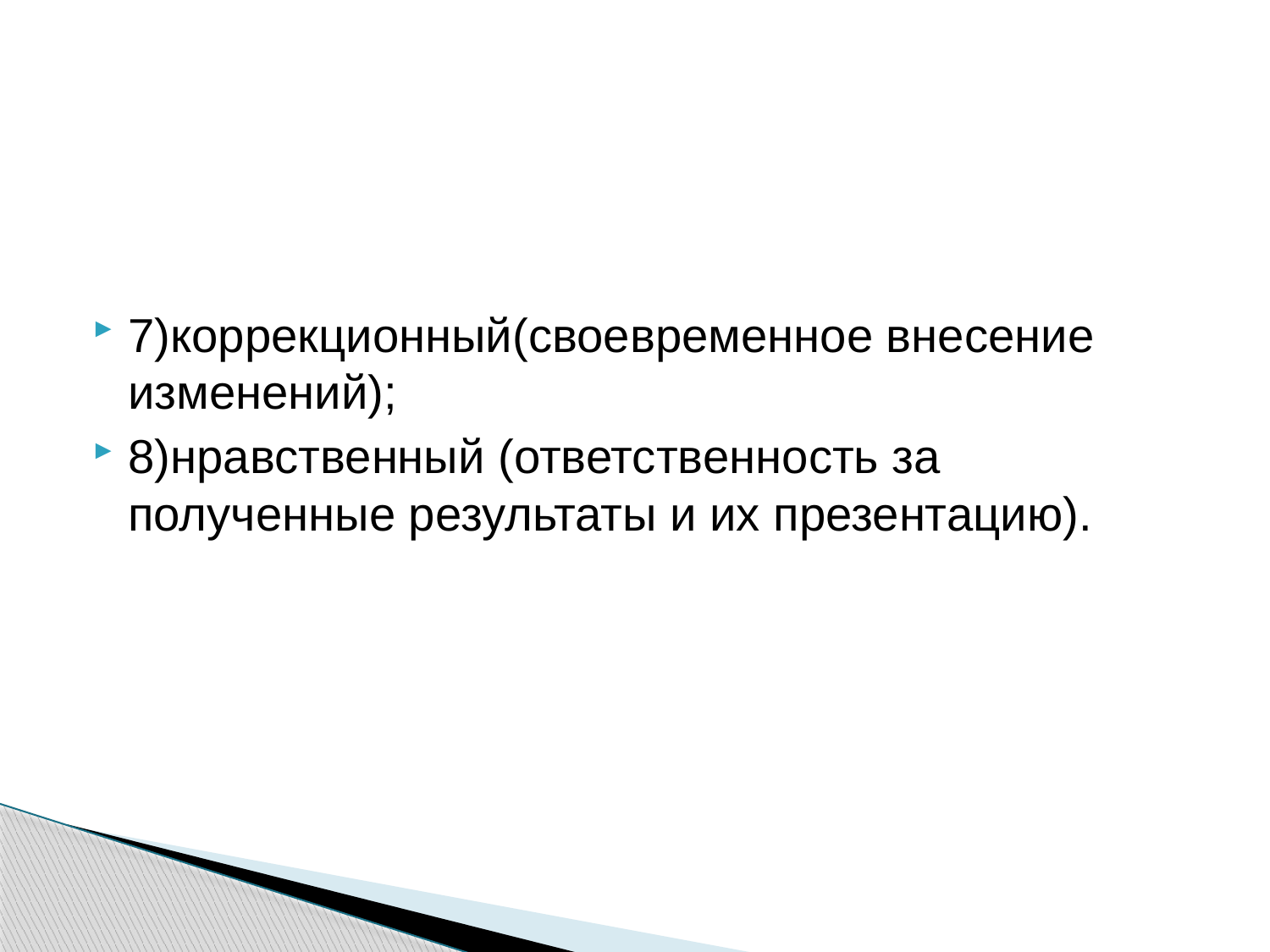

7)коррекционный(своевременное внесение изменений);
8)нравственный (ответственность за полученные результаты и их презентацию).